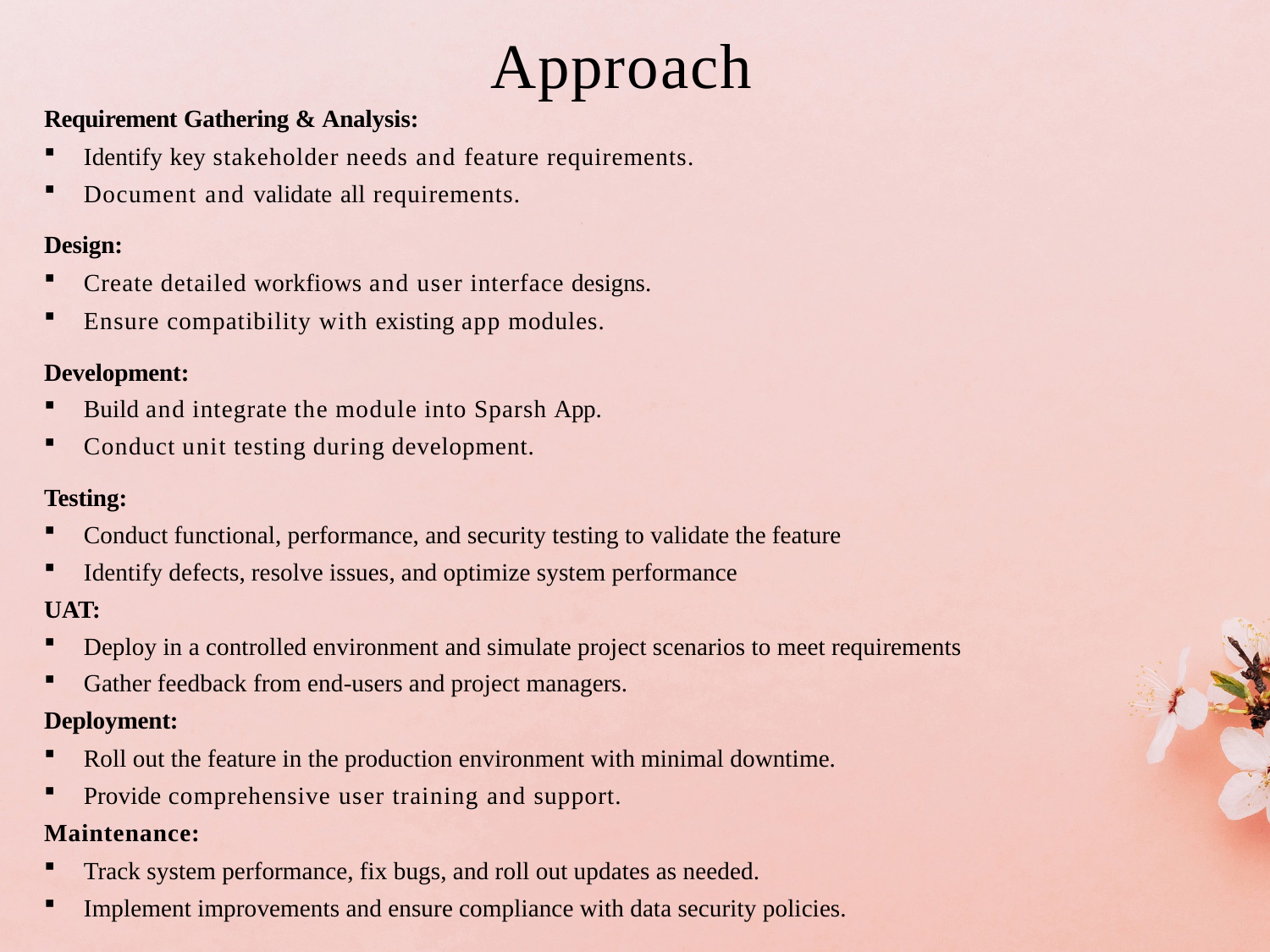

# Approach
Requirement Gathering & Analysis:
Identify key stakeholder needs and feature requirements.
Document and validate all requirements.
Design:
Create detailed workfiows and user interface designs.
Ensure compatibility with existing app modules.
Development:
Build and integrate the module into Sparsh App.
Conduct unit testing during development.
Testing:
Conduct functional, performance, and security testing to validate the feature
Identify defects, resolve issues, and optimize system performance
UAT:
Deploy in a controlled environment and simulate project scenarios to meet requirements
Gather feedback from end-users and project managers.
Deployment:
Roll out the feature in the production environment with minimal downtime.
Provide comprehensive user training and support.
Maintenance:
Track system performance, fix bugs, and roll out updates as needed.
Implement improvements and ensure compliance with data security policies.